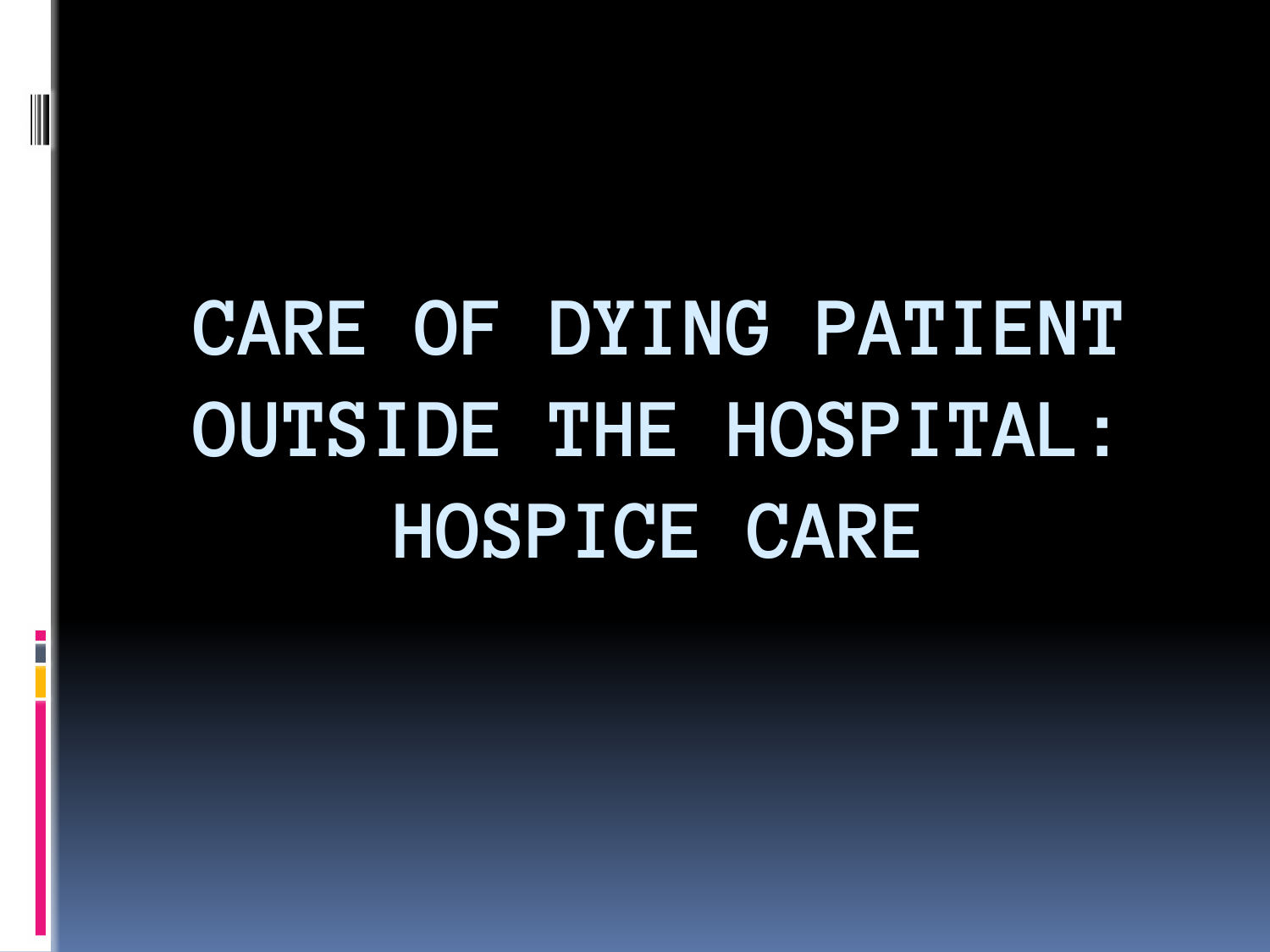

# Care of Dying Patient outside the Hospital: Hospice Care